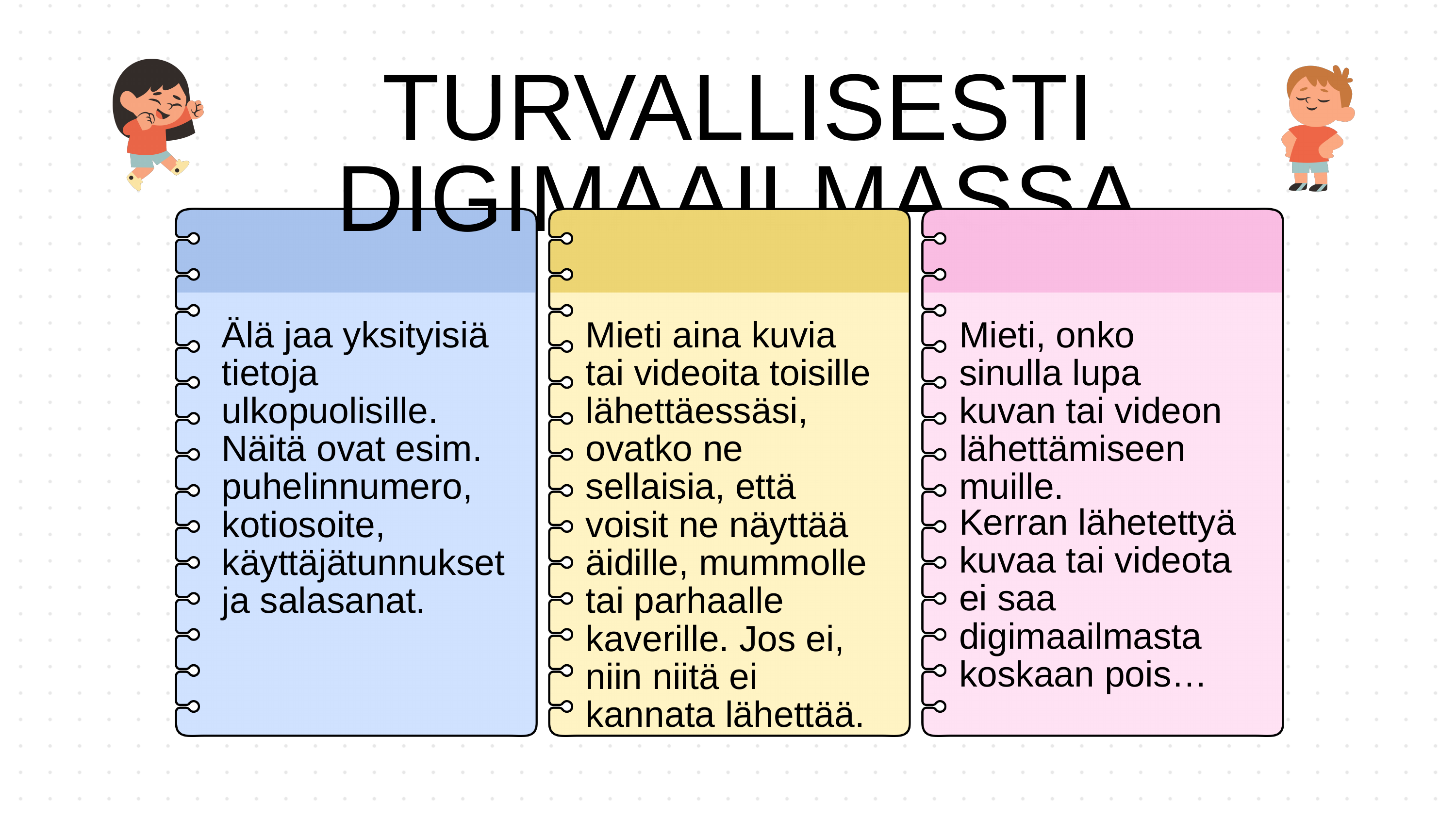

TURVALLISESTI DIGIMAAILMASSA

Älä jaa yksityisiä tietoja ulkopuolisille. Näitä ovat esim. puhelinnumero, kotiosoite, käyttäjätunnukset ja salasanat.

Mieti aina kuvia tai videoita toisille lähettäessäsi, ovatko ne sellaisia, että voisit ne näyttää äidille, mummolle tai parhaalle kaverille. Jos ei, niin niitä ei kannata lähettää.
Mieti, onko sinulla lupa kuvan tai videon lähettämiseen muille.
Kerran lähetettyä kuvaa tai videota ei saa digimaailmasta koskaan pois…